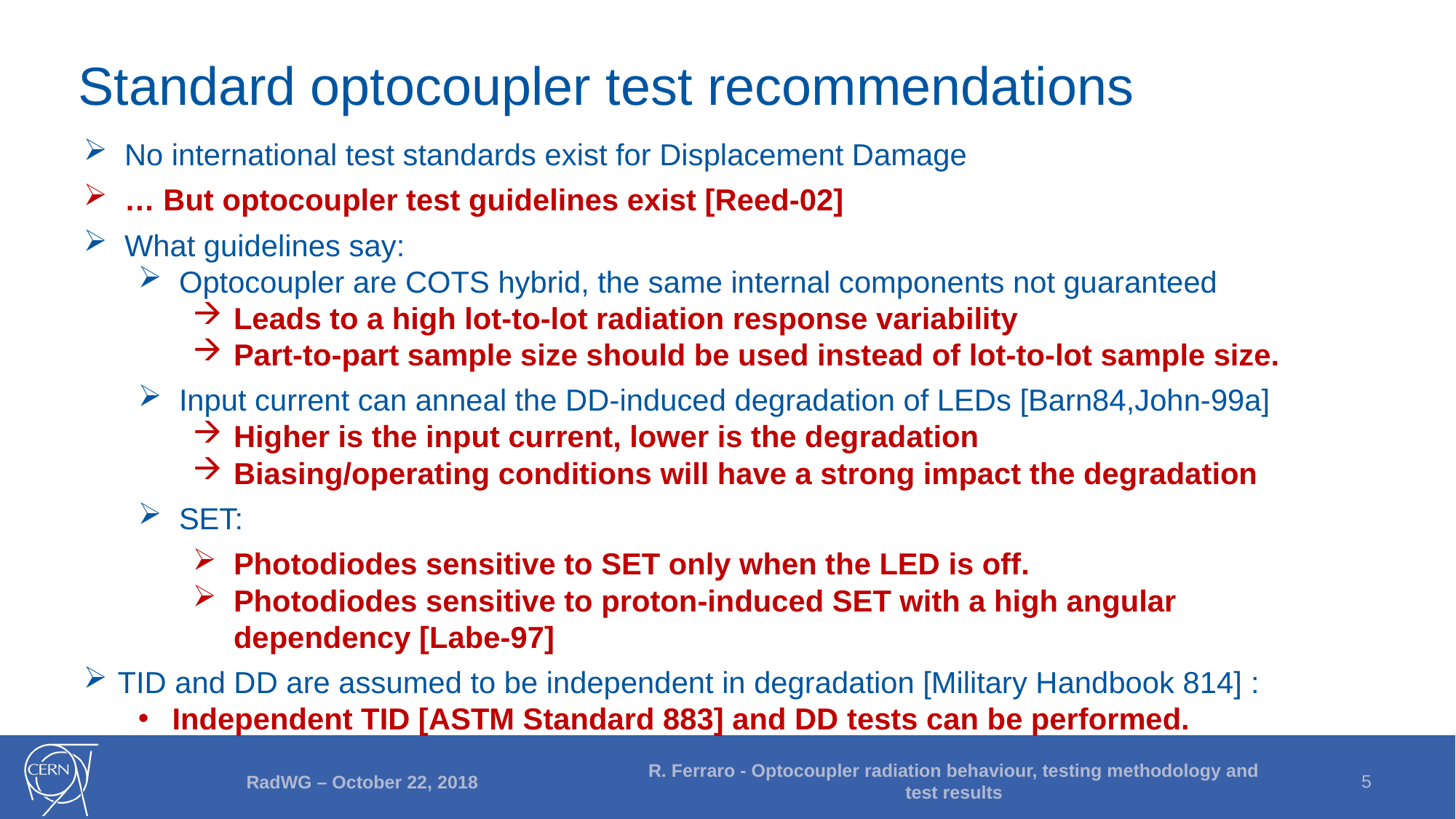

# Standard optocoupler test recommendations
No international test standards exist for Displacement Damage
… But optocoupler test guidelines exist [Reed-02]
What guidelines say:
Optocoupler are COTS hybrid, the same internal components not guaranteed
Leads to a high lot-to-lot radiation response variability
Part-to-part sample size should be used instead of lot-to-lot sample size.
Input current can anneal the DD-induced degradation of LEDs [Barn84,John-99a]
Higher is the input current, lower is the degradation
Biasing/operating conditions will have a strong impact the degradation
SET:
Photodiodes sensitive to SET only when the LED is off.
Photodiodes sensitive to proton-induced SET with a high angular dependency [Labe-97]
TID and DD are assumed to be independent in degradation [Military Handbook 814] :
Independent TID [ASTM Standard 883] and DD tests can be performed.
R. Ferraro - Optocoupler radiation behaviour, testing methodology and test results
5
RadWG – October 22, 2018